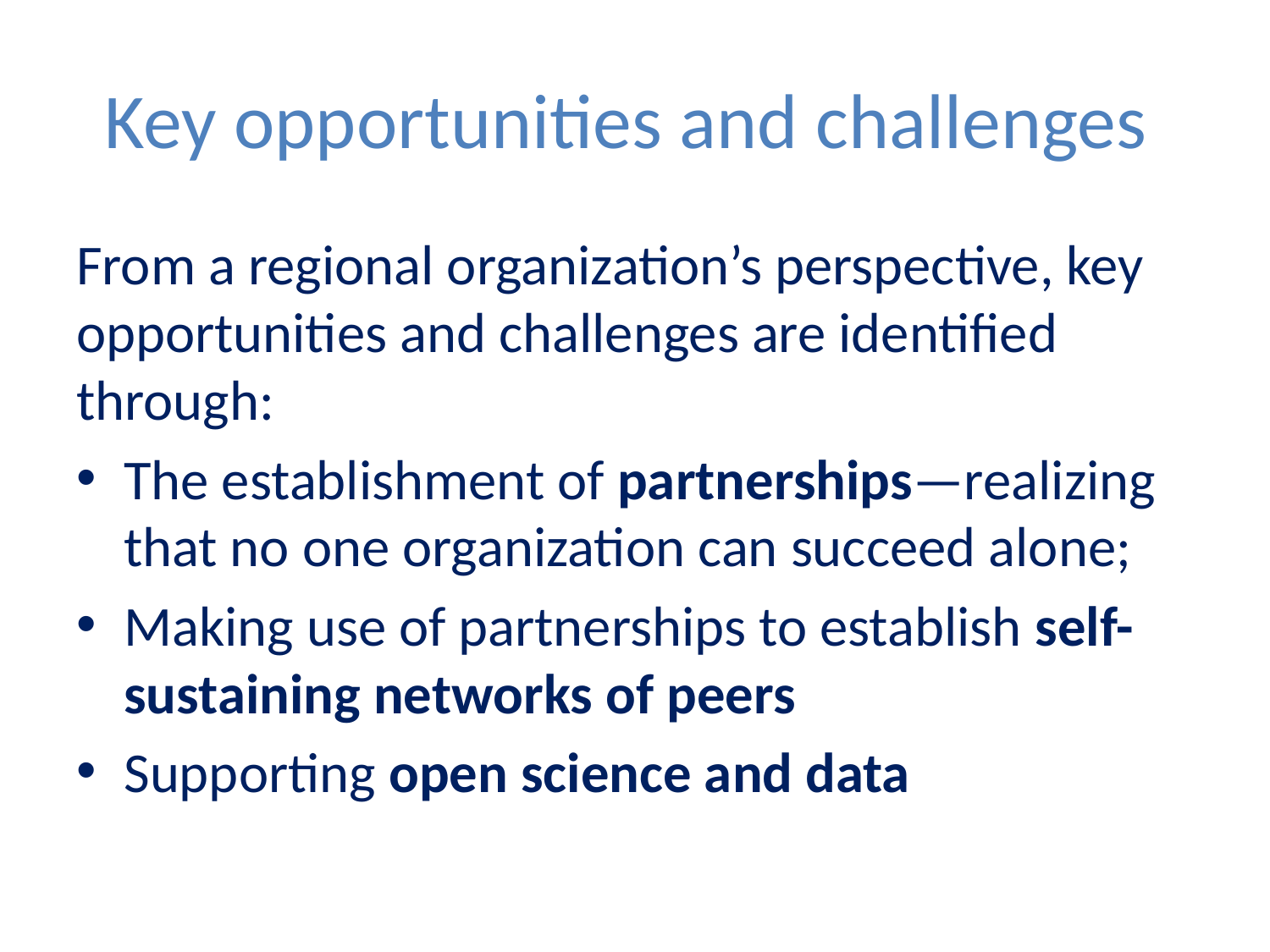

2
# Key opportunities and challenges
From a regional organization’s perspective, key opportunities and challenges are identified through:
The establishment of partnerships—realizing that no one organization can succeed alone;
Making use of partnerships to establish self-sustaining networks of peers
Supporting open science and data